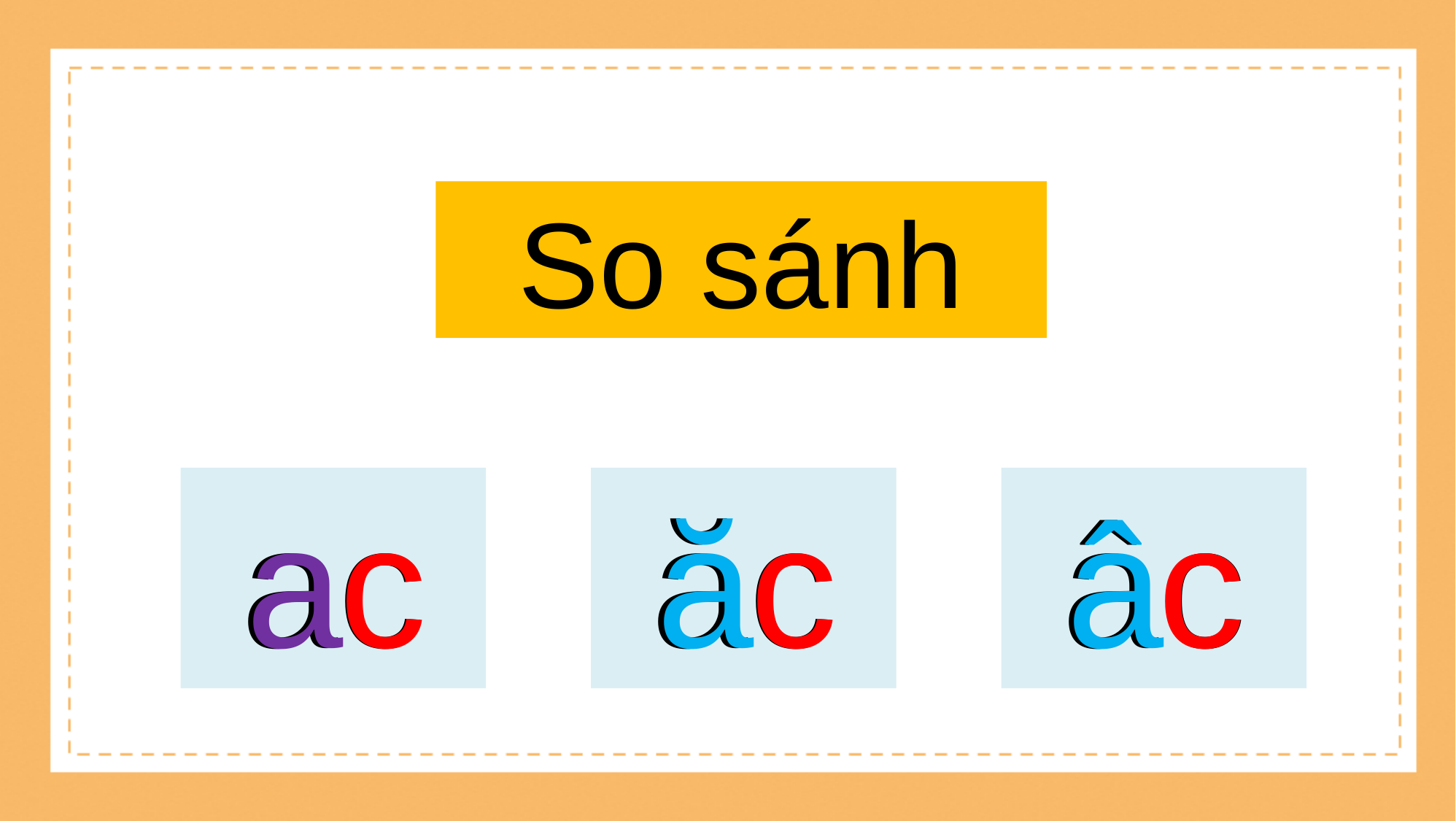

So sánh
a
ac
c
ă
ăc
c
â
âc
c